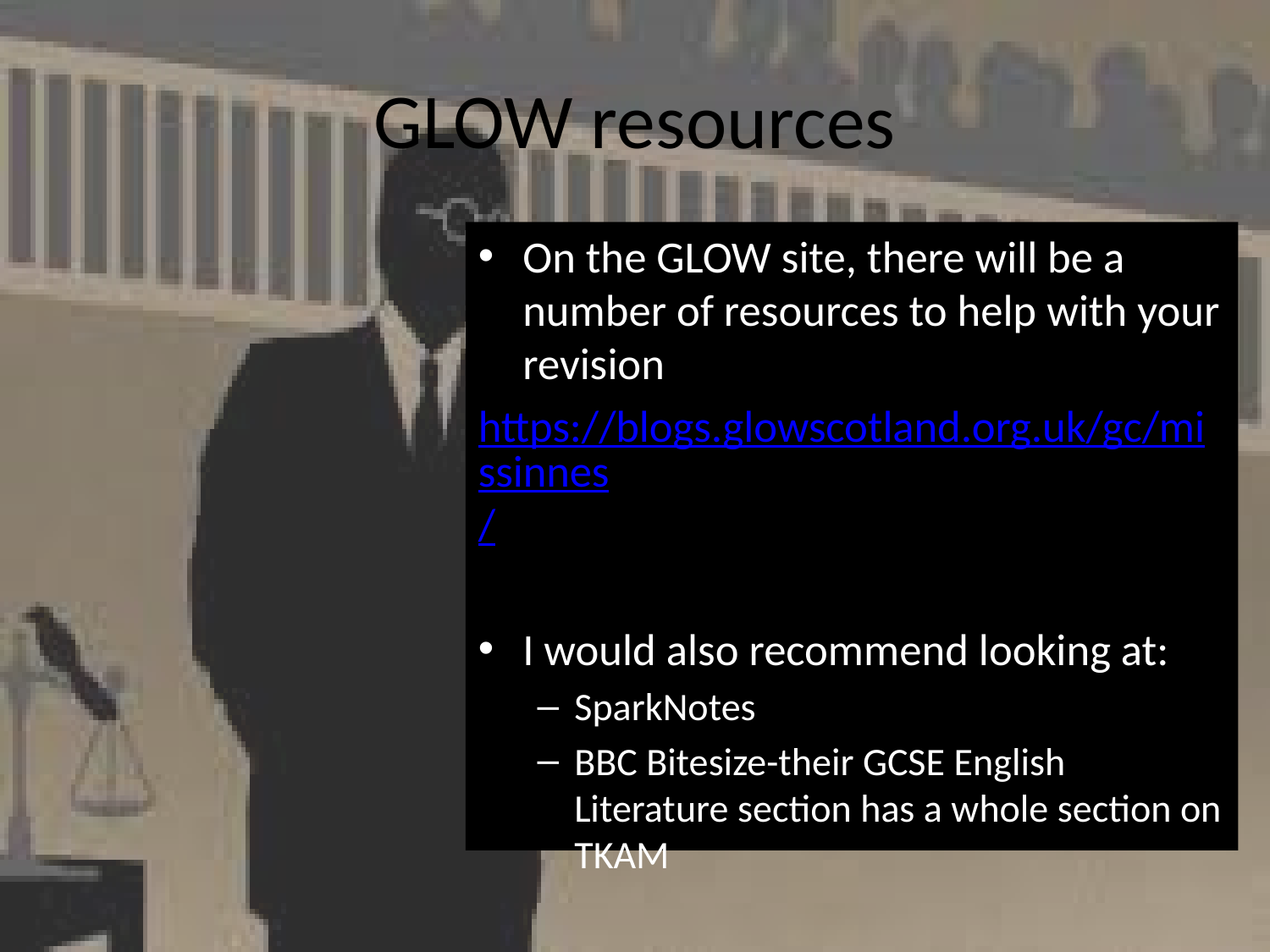

# GLOW resources
On the GLOW site, there will be a number of resources to help with your revision
https://blogs.glowscotland.org.uk/gc/missinnes/

I would also recommend looking at:
SparkNotes
BBC Bitesize-their GCSE English Literature section has a whole section on TKAM